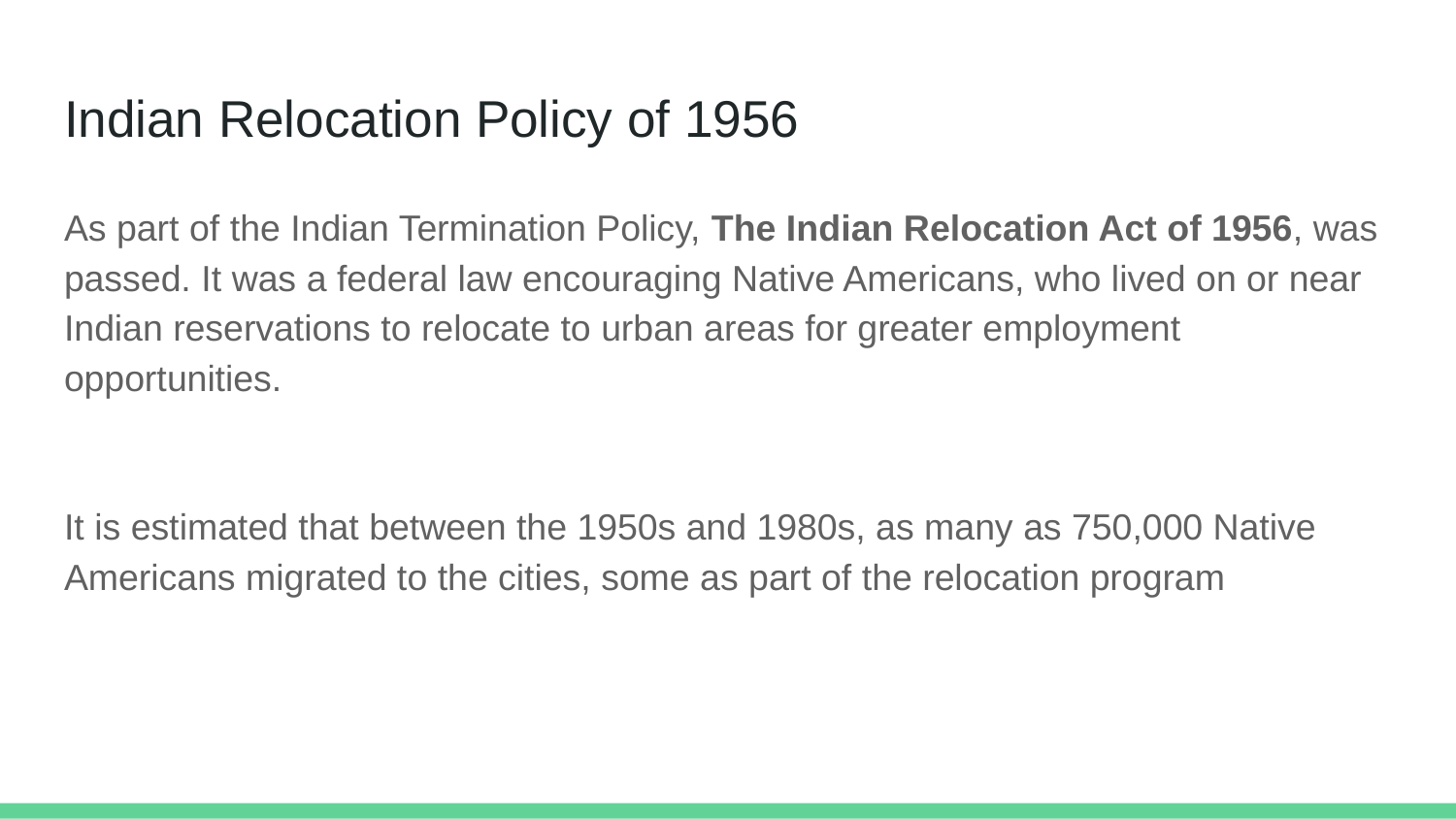

# Indian Relocation Policy of 1956
As part of the Indian Termination Policy, The Indian Relocation Act of 1956, was passed. It was a federal law encouraging Native Americans, who lived on or near Indian reservations to relocate to urban areas for greater employment opportunities.

It is estimated that between the 1950s and 1980s, as many as 750,000 Native Americans migrated to the cities, some as part of the relocation program